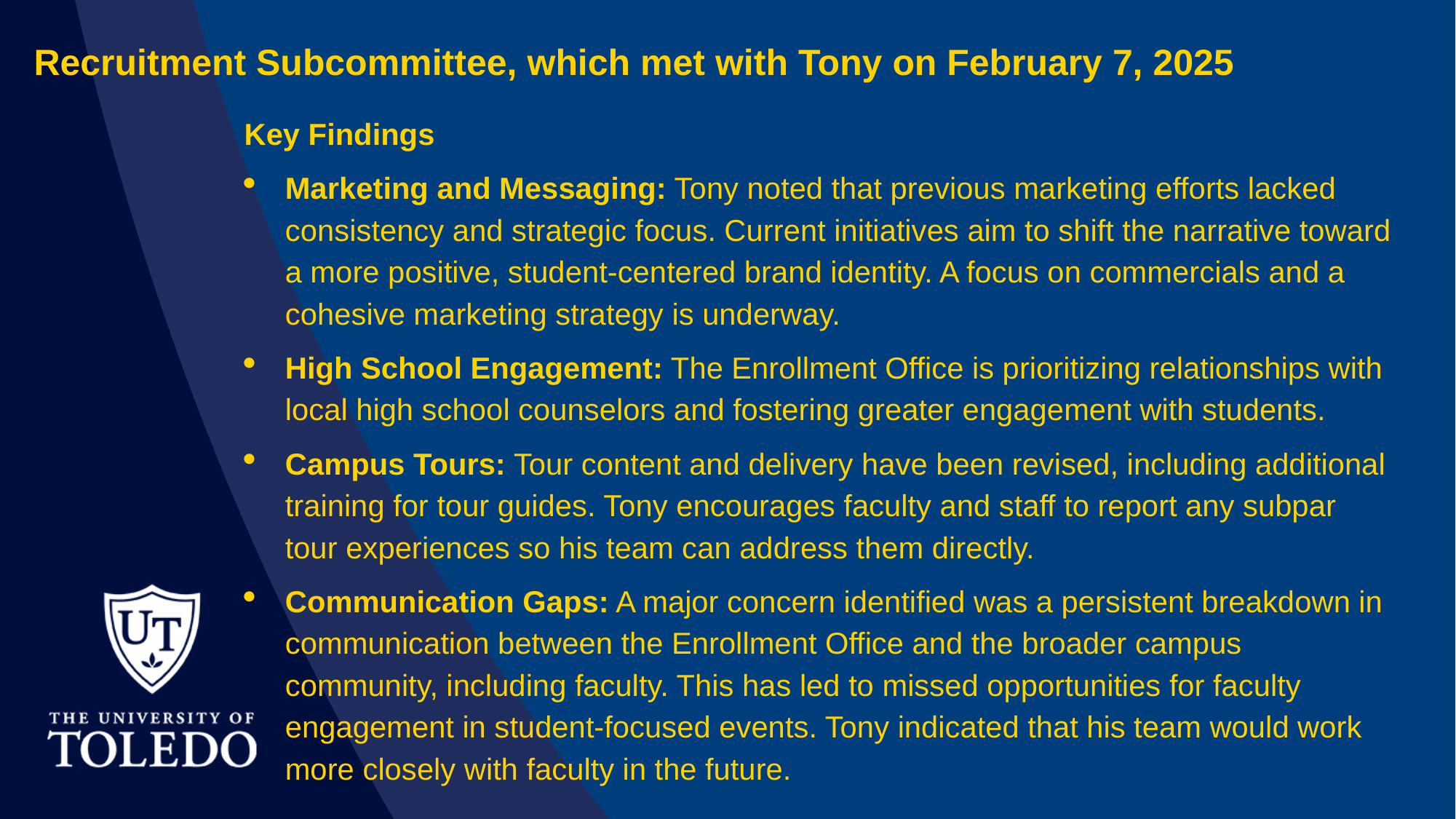

Recruitment Subcommittee, which met with Tony on February 7, 2025
Key Findings
Marketing and Messaging: Tony noted that previous marketing efforts lacked consistency and strategic focus. Current initiatives aim to shift the narrative toward a more positive, student-centered brand identity. A focus on commercials and a cohesive marketing strategy is underway.
High School Engagement: The Enrollment Office is prioritizing relationships with local high school counselors and fostering greater engagement with students.
Campus Tours: Tour content and delivery have been revised, including additional training for tour guides. Tony encourages faculty and staff to report any subpar tour experiences so his team can address them directly.
Communication Gaps: A major concern identified was a persistent breakdown in communication between the Enrollment Office and the broader campus community, including faculty. This has led to missed opportunities for faculty engagement in student-focused events. Tony indicated that his team would work more closely with faculty in the future.